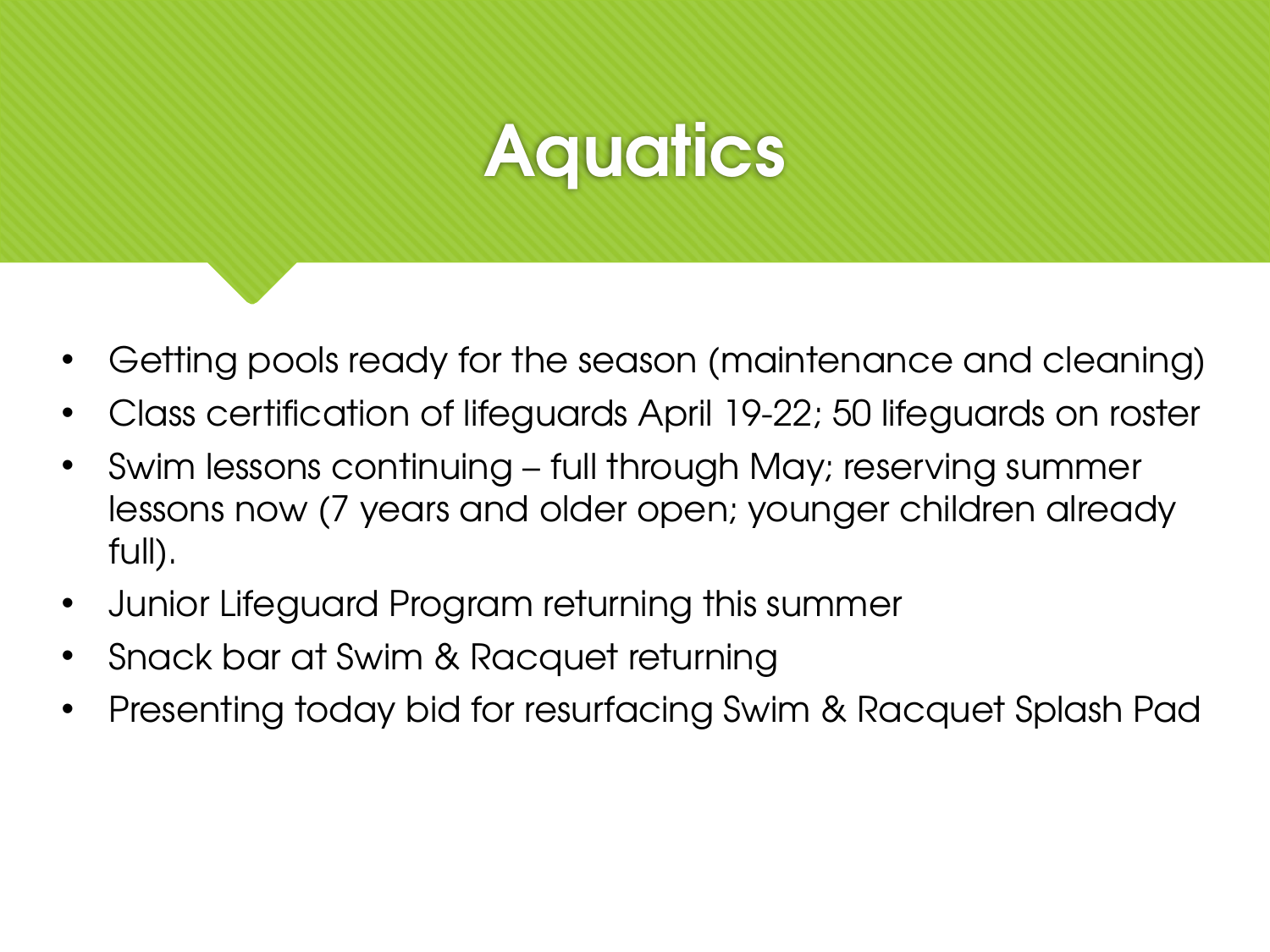

# Aquatics
Getting pools ready for the season (maintenance and cleaning)
Class certification of lifeguards April 19-22; 50 lifeguards on roster
Swim lessons continuing – full through May; reserving summer lessons now (7 years and older open; younger children already full).
Junior Lifeguard Program returning this summer
Snack bar at Swim & Racquet returning
Presenting today bid for resurfacing Swim & Racquet Splash Pad